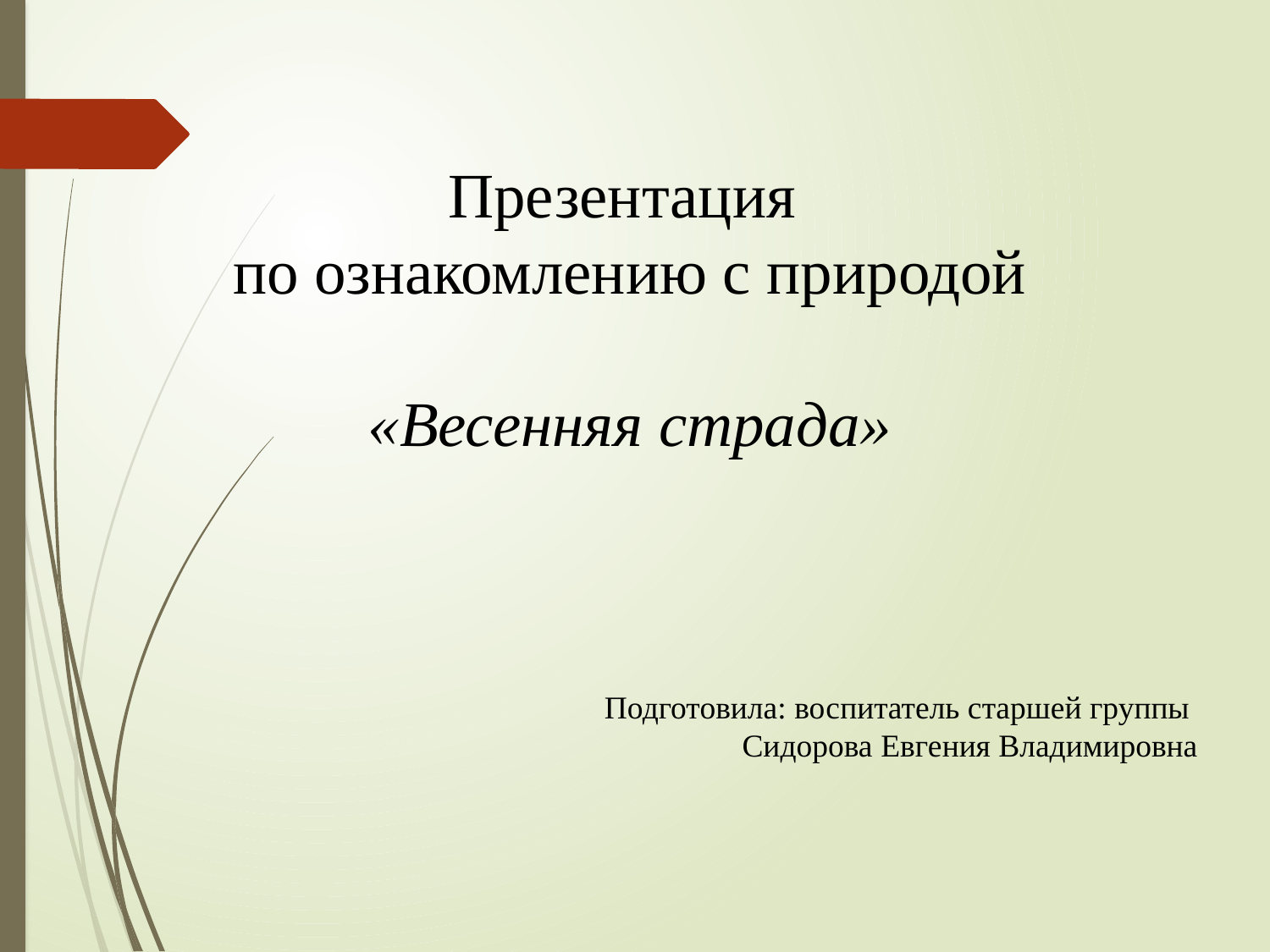

Презентация
по ознакомлению с природой

«Весенняя страда»

Подготовила: воспитатель старшей группы
Сидорова Евгения Владимировна